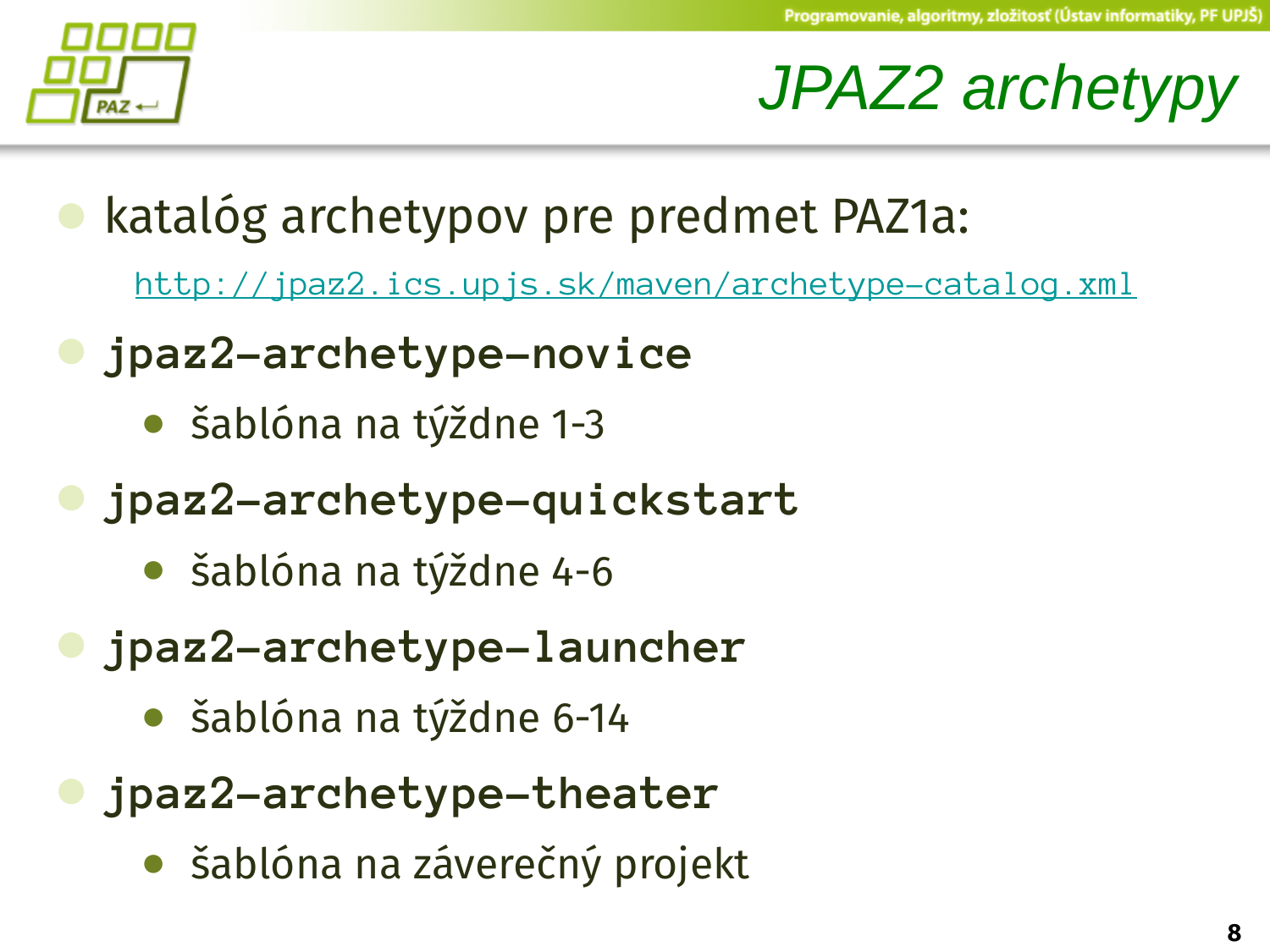

# JPAZ2 archetypy
katalóg archetypov pre predmet PAZ1a:
http://jpaz2.ics.upjs.sk/maven/archetype-catalog.xml
jpaz2-archetype-novice
šablóna na týždne 1-3
jpaz2-archetype-quickstart
šablóna na týždne 4-6
jpaz2-archetype-launcher
šablóna na týždne 6-14
jpaz2-archetype-theater
šablóna na záverečný projekt